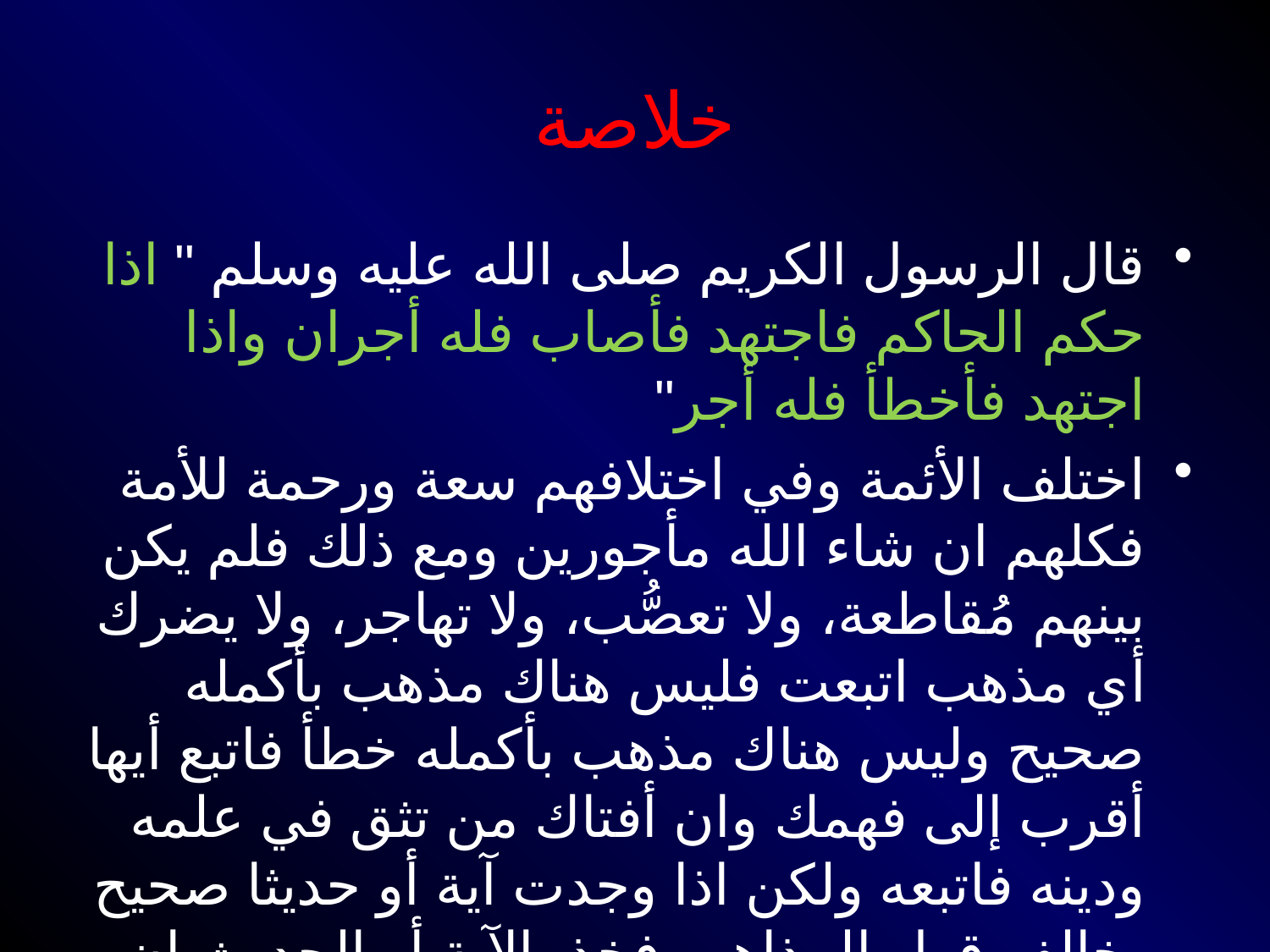

# خلاصة
قال الرسول الكريم صلى الله عليه وسلم " اذا حكم الحاكم فاجتهد فأصاب فله أجران واذا اجتهد فأخطأ فله أجر"
اختلف الأئمة وفي اختلافهم سعة ورحمة للأمة فكلهم ان شاء الله مأجورين ومع ذلك فلم يكن بينهم مُقاطعة، ولا تعصُّب، ولا تهاجر، ولا يضرك أي مذهب اتبعت فليس هناك مذهب بأكمله صحيح وليس هناك مذهب بأكمله خطأ فاتبع أيها أقرب إلى فهمك وان أفتاك من تثق في علمه ودينه فاتبعه ولكن اذا وجدت آية أو حديثا صحيح يخالف قول المذاهب فخذ بالآية أو الحديث إن كان معناه واضح وإلا اسأل عنه فقيها.